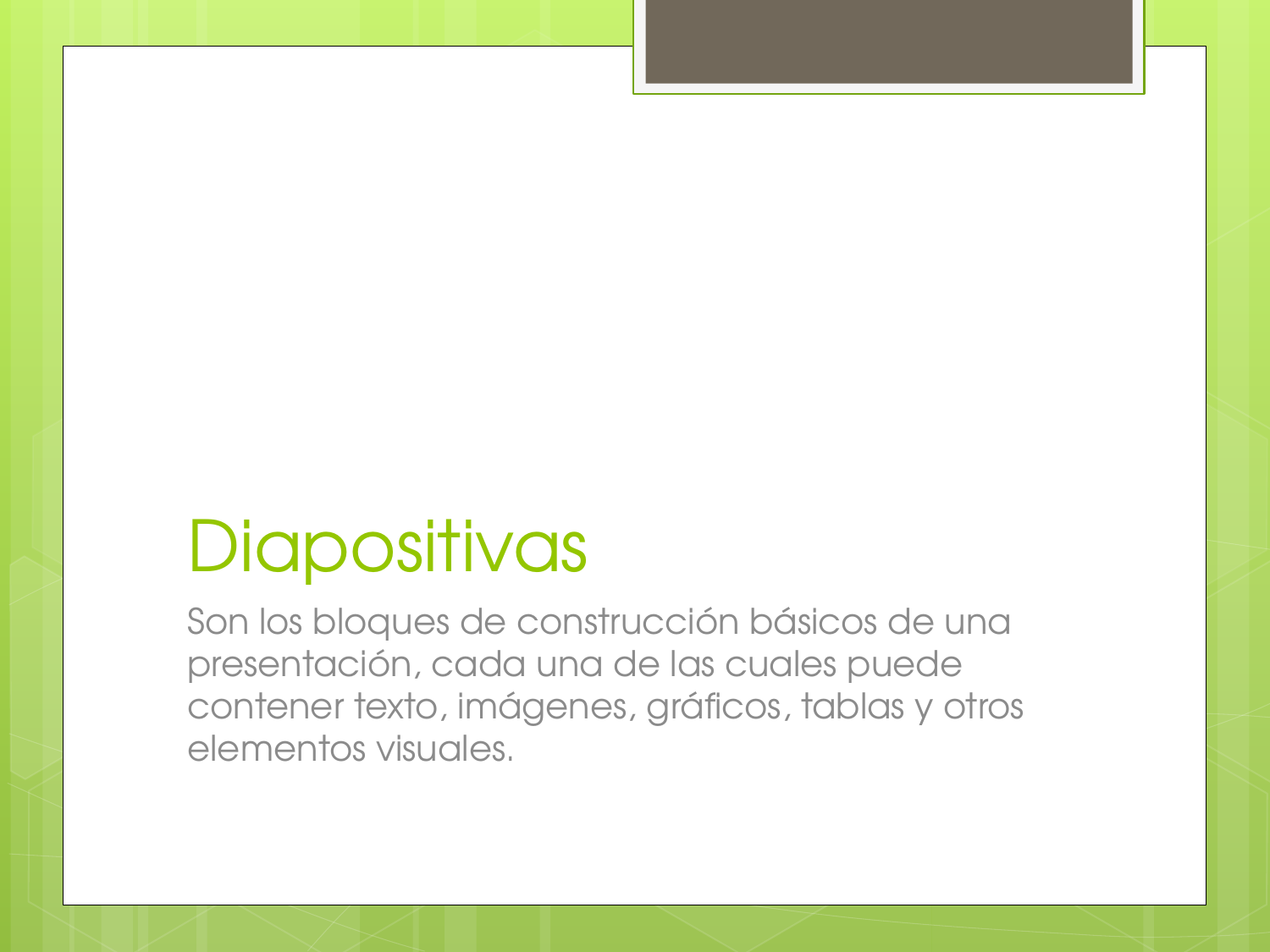

# Diapositivas
Son los bloques de construcción básicos de una presentación, cada una de las cuales puede contener texto, imágenes, gráficos, tablas y otros elementos visuales.